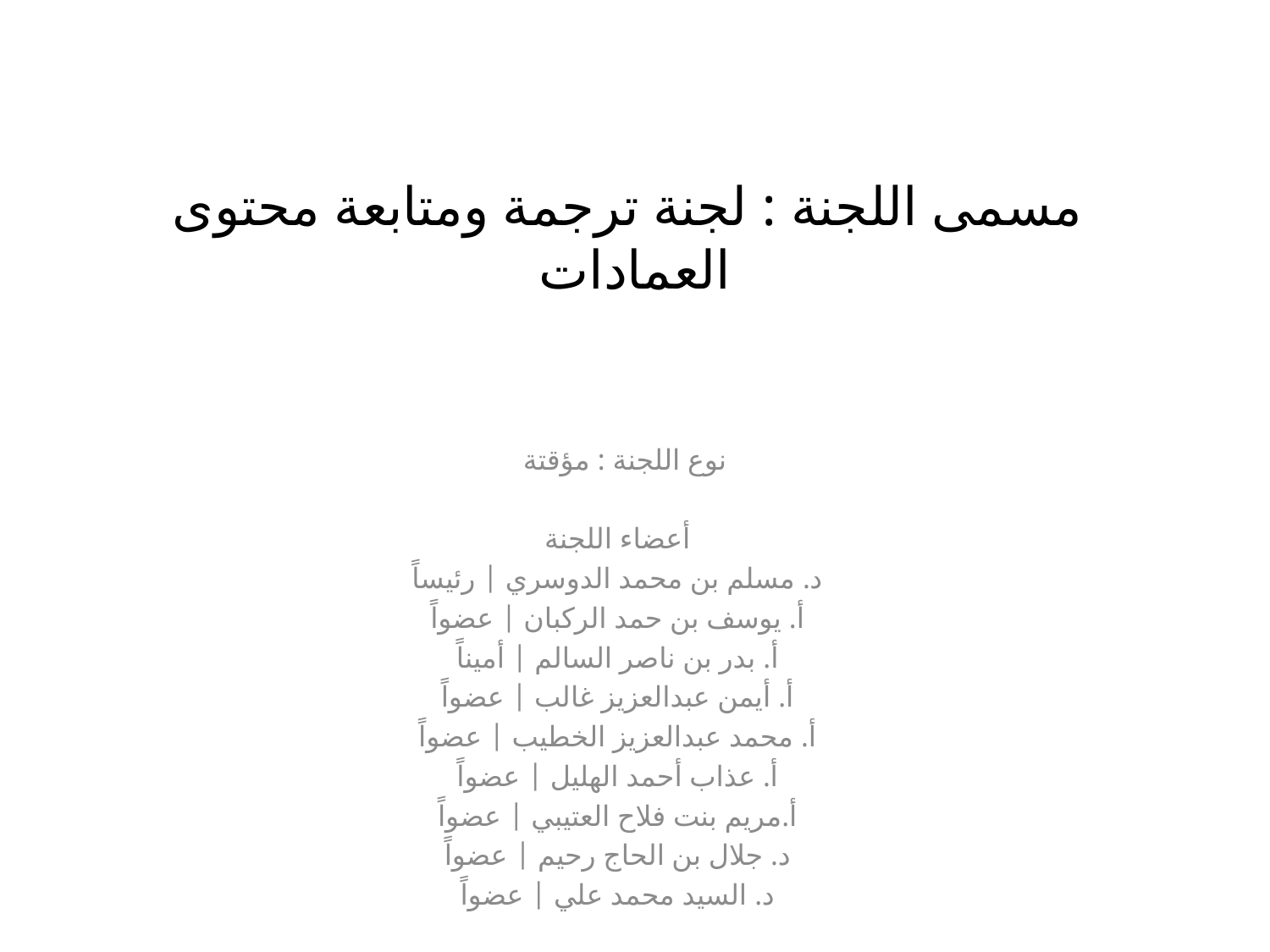

# مسمى اللجنة : لجنة ترجمة ومتابعة محتوى العمادات

نوع اللجنة : مؤقتة

  أعضاء اللجنة
  د. مسلم بن محمد الدوسري | رئيساً
  أ. يوسف بن حمد الركبان | عضواً
  أ. بدر بن ناصر السالم | أميناً
  أ. أيمن عبدالعزيز غالب | عضواً
  أ. محمد عبدالعزيز الخطيب | عضواً
  أ. عذاب أحمد الهليل | عضواً
  أ.مريم بنت فلاح العتيبي | عضواً
  د. جلال بن الحاج رحيم | عضواً
  د. السيد محمد علي | عضواً